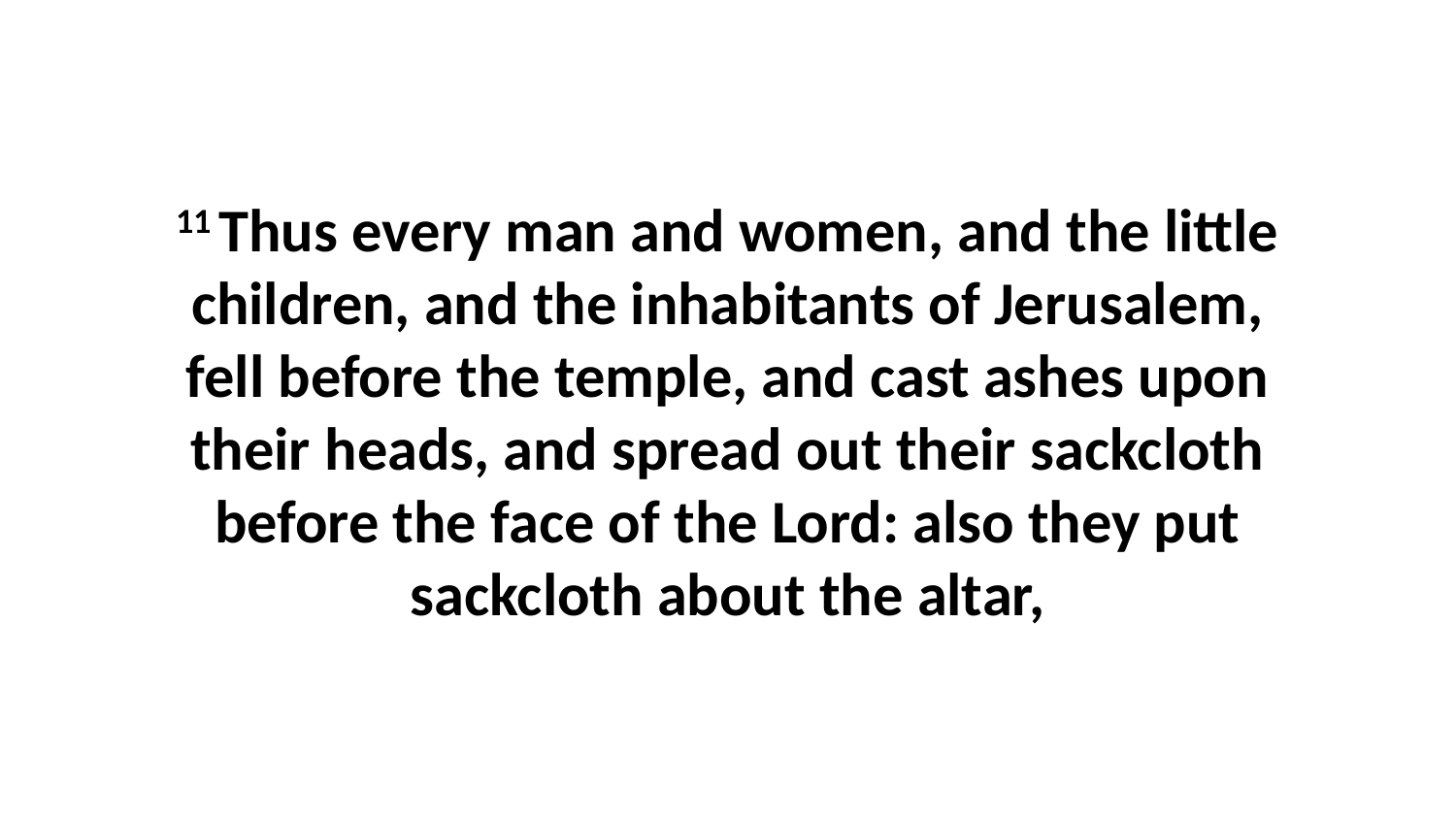

11 Thus every man and women, and the little children, and the inhabitants of Jerusalem, fell before the temple, and cast ashes upon their heads, and spread out their sackcloth before the face of the Lord: also they put sackcloth about the altar,